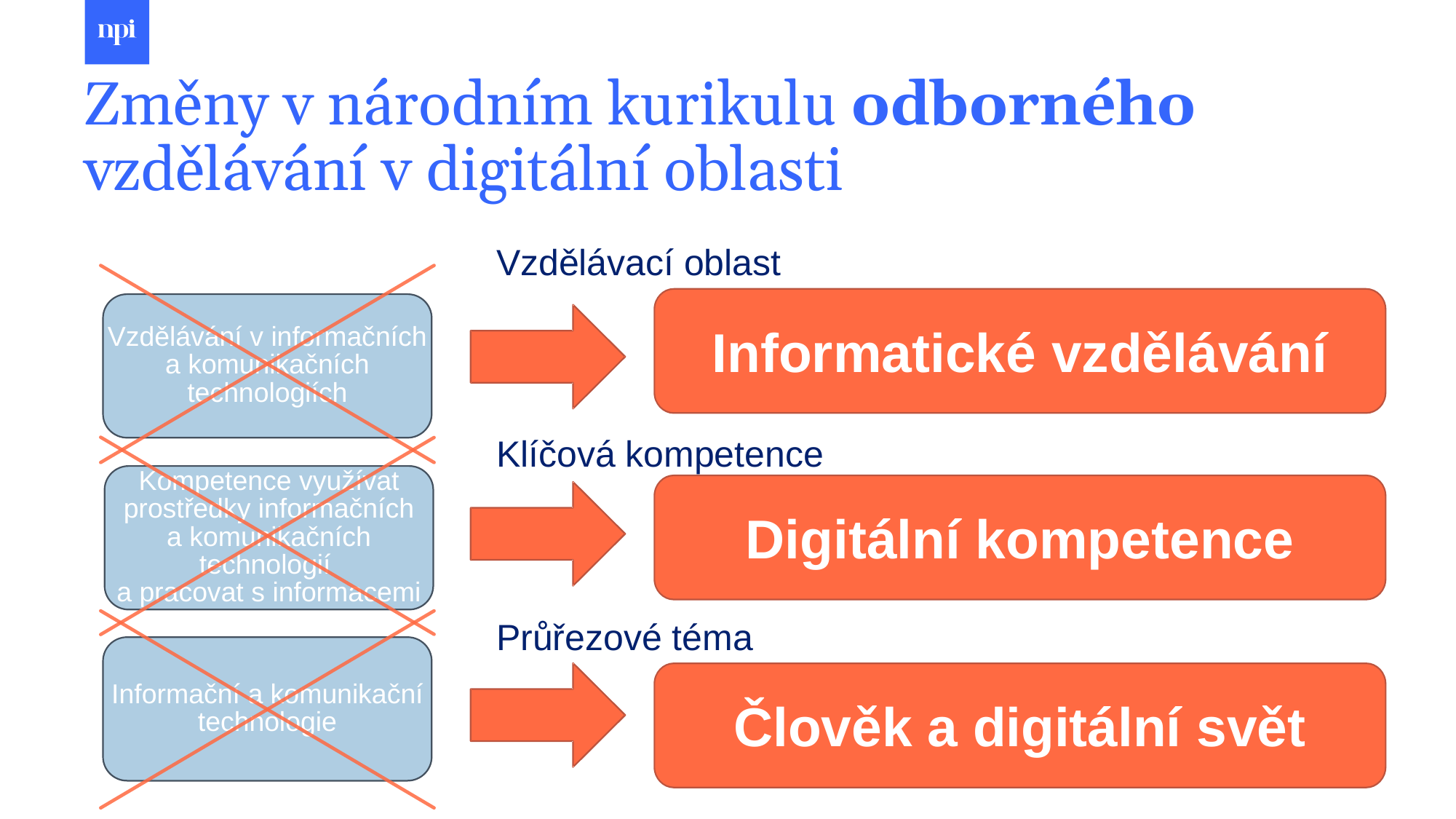

Změny v národním kurikulu odborného vzdělávání v digitální oblasti
Vzdělávací oblast

Informatické vzdělávání

Vzdělávání v informačních
a komunikačních technologiích

Klíčová kompetence

Kompetence využívat prostředky informačních
a komunikačních technologií
a pracovat s informacemi

Digitální kompetence

Průřezové téma

Informační a komunikační technologie

Člověk a digitální svět